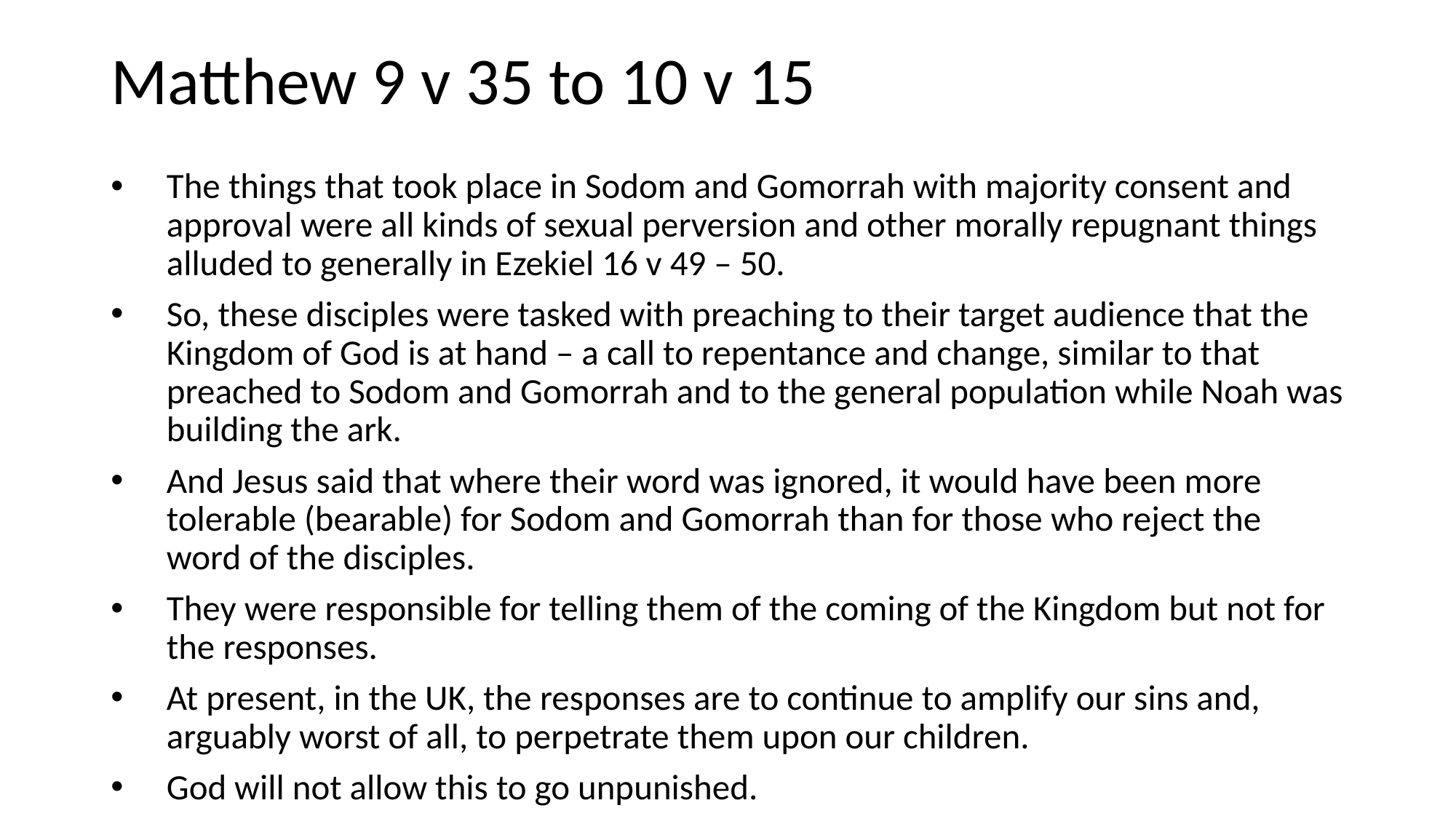

# Matthew 9 v 35 to 10 v 15
The things that took place in Sodom and Gomorrah with majority consent and approval were all kinds of sexual perversion and other morally repugnant things alluded to generally in Ezekiel 16 v 49 – 50.
So, these disciples were tasked with preaching to their target audience that the Kingdom of God is at hand – a call to repentance and change, similar to that preached to Sodom and Gomorrah and to the general population while Noah was building the ark.
And Jesus said that where their word was ignored, it would have been more tolerable (bearable) for Sodom and Gomorrah than for those who reject the word of the disciples.
They were responsible for telling them of the coming of the Kingdom but not for the responses.
At present, in the UK, the responses are to continue to amplify our sins and, arguably worst of all, to perpetrate them upon our children.
God will not allow this to go unpunished.